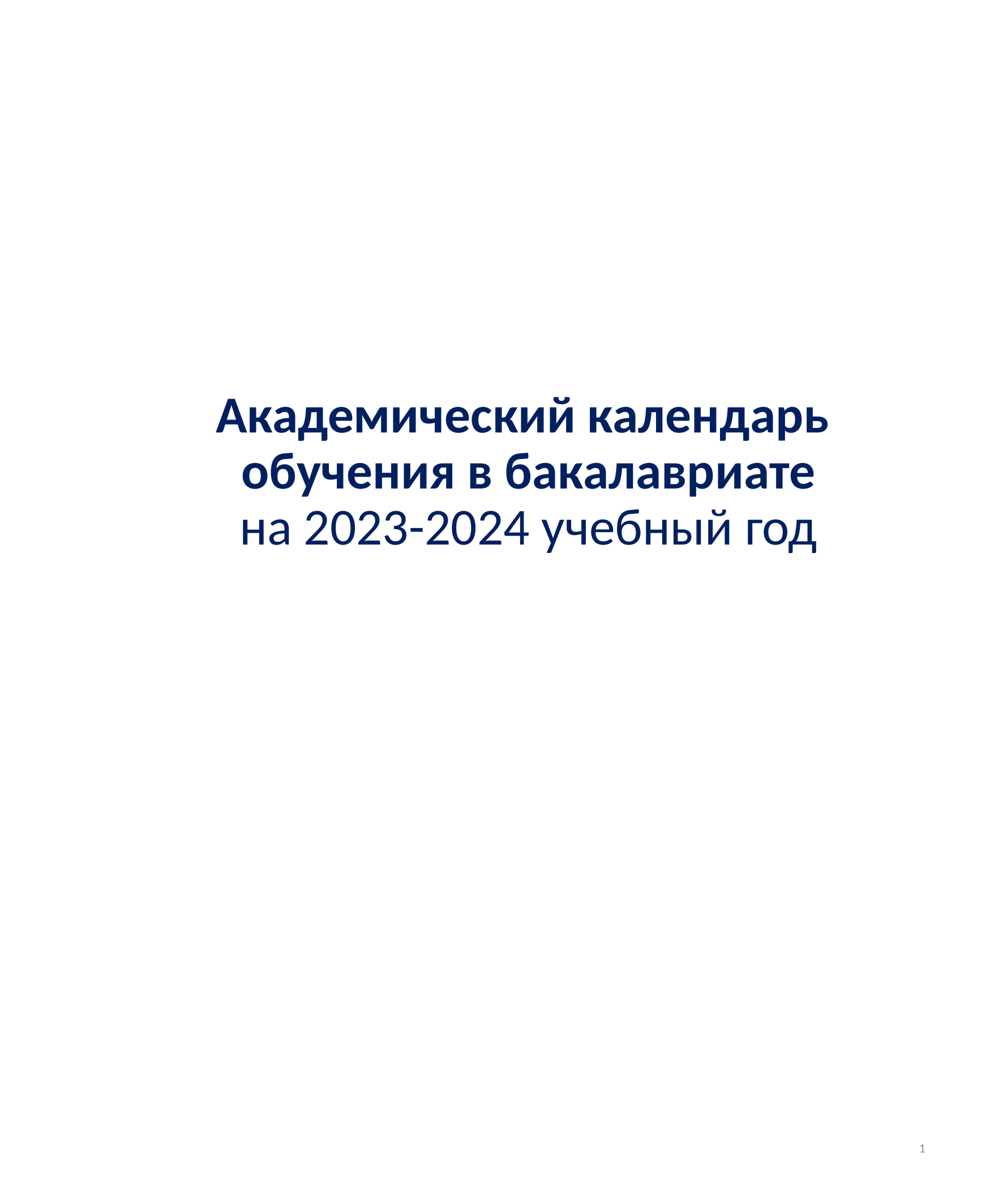

# Академический календарь обучения в бакалавриате на 2023-2024 учебный год
1